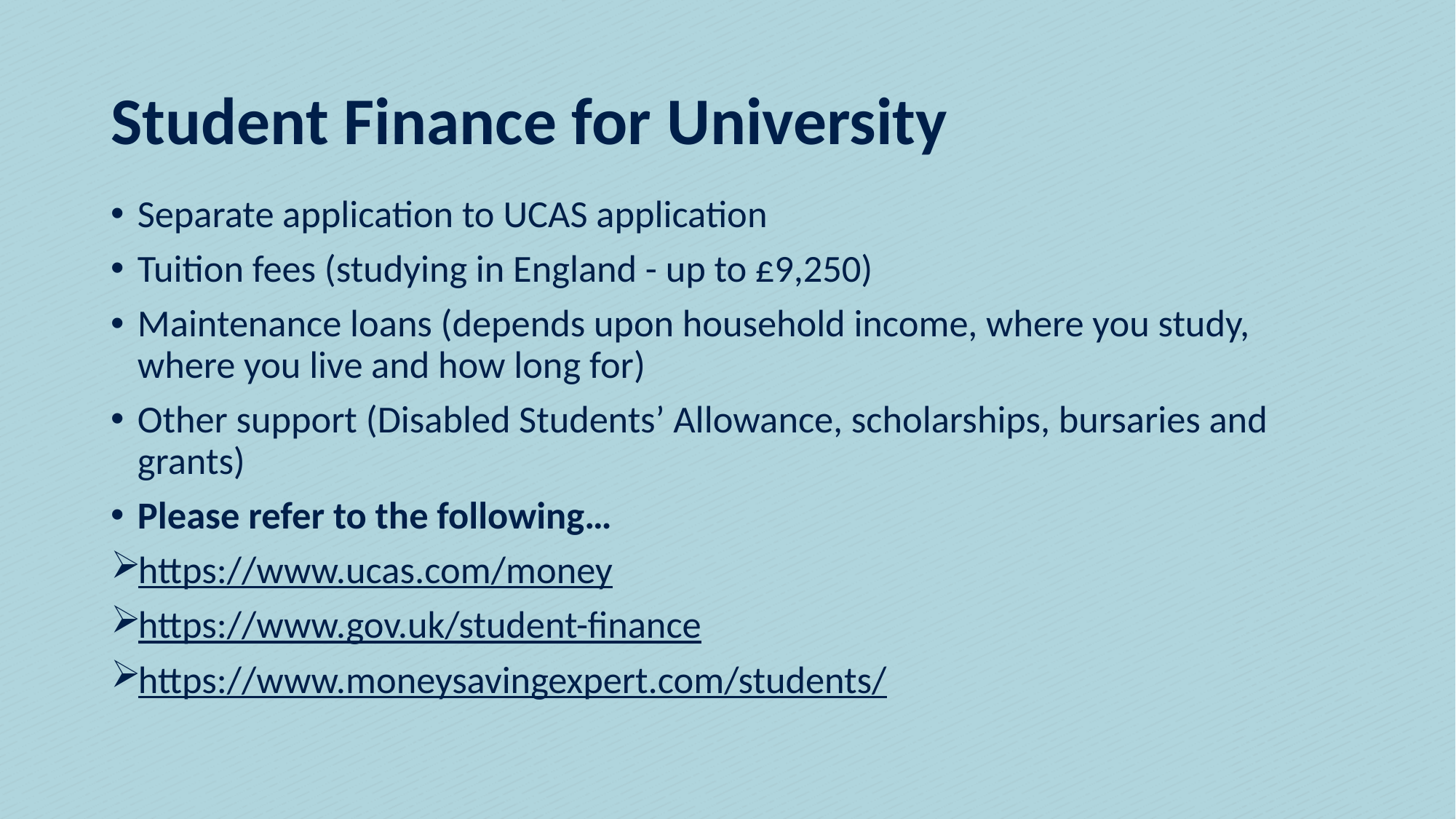

# Student Finance for University
Separate application to UCAS application
Tuition fees (studying in England - up to £9,250)
Maintenance loans (depends upon household income, where you study, where you live and how long for)
Other support (Disabled Students’ Allowance, scholarships, bursaries and grants)
Please refer to the following…
https://www.ucas.com/money
https://www.gov.uk/student-finance
https://www.moneysavingexpert.com/students/